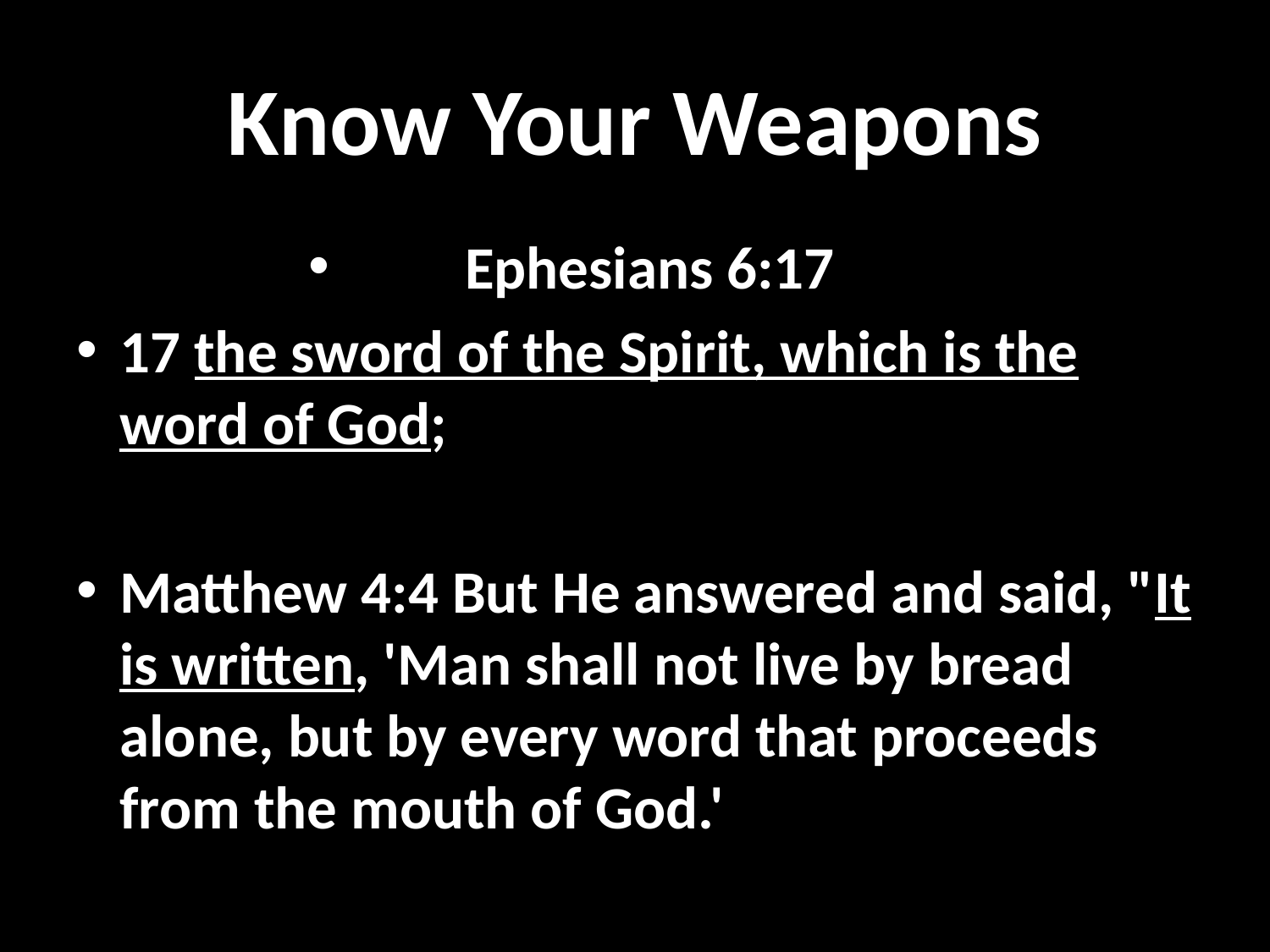

# Know Your Weapons
Ephesians 6:17
17 the sword of the Spirit, which is the word of God;

Matthew 4:4 But He answered and said, "It is written, 'Man shall not live by bread alone, but by every word that proceeds from the mouth of God.'